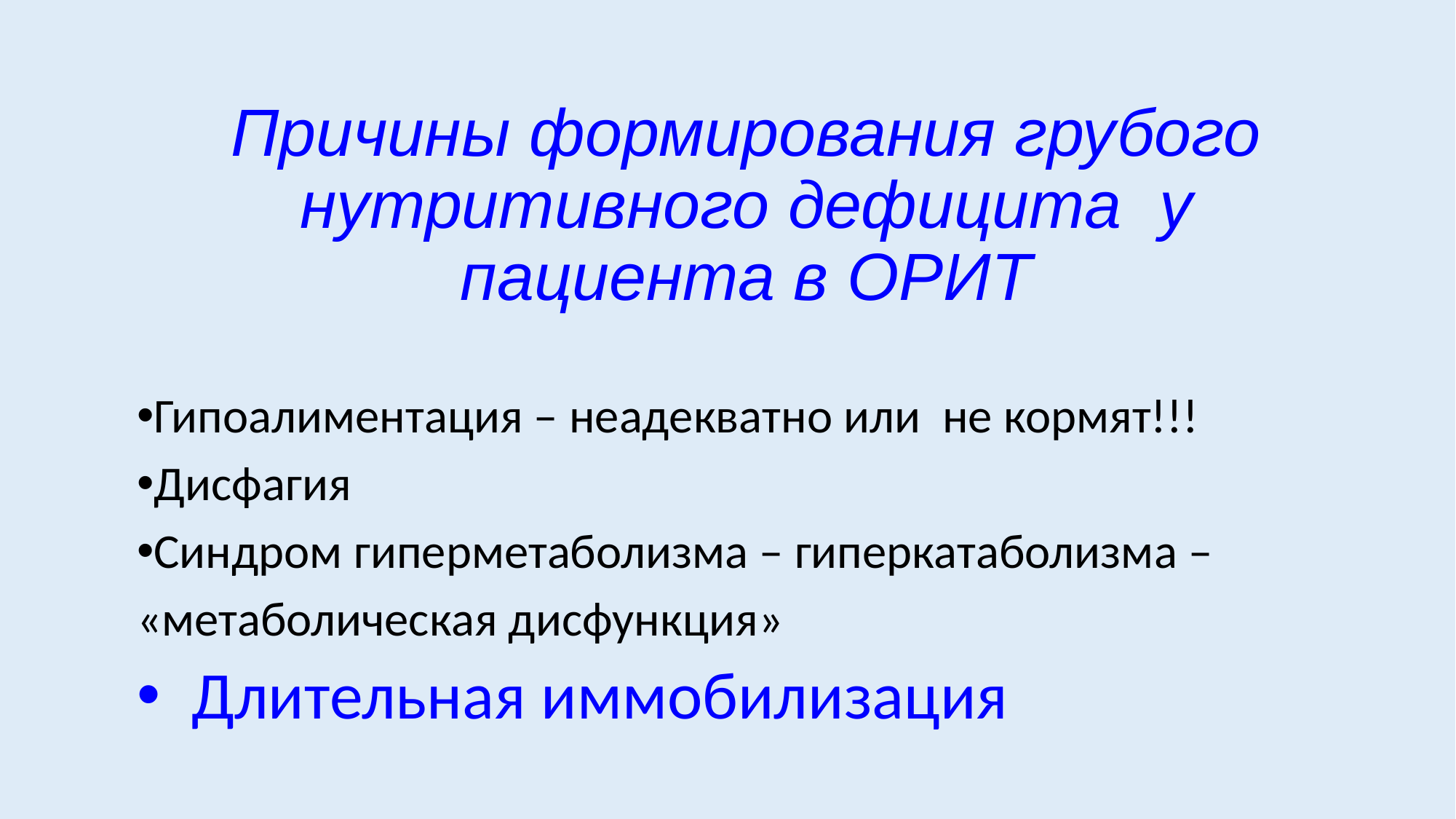

Причины формирования грубого нутритивного дефицита  у пациента в ОРИТ

Гипоалиментация – неадекватно или  не кормят!!!
Дисфагия
Синдром гиперметаболизма – гиперкатаболизма –
«метаболическая дисфункция»
Длительная иммобилизация